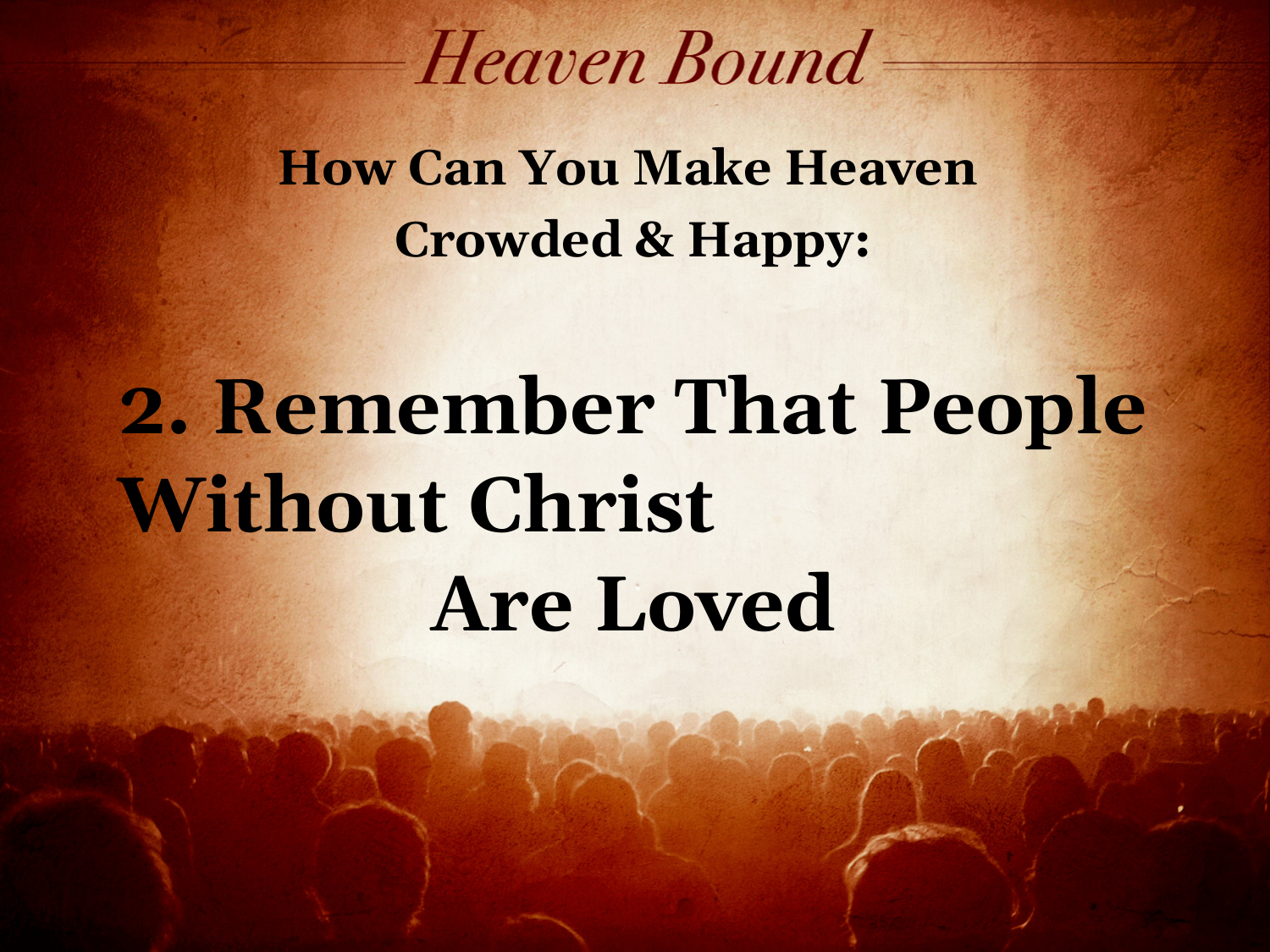

How Can You Make Heaven
Crowded & Happy:

2. Remember That People Without Christ                       Are Loved